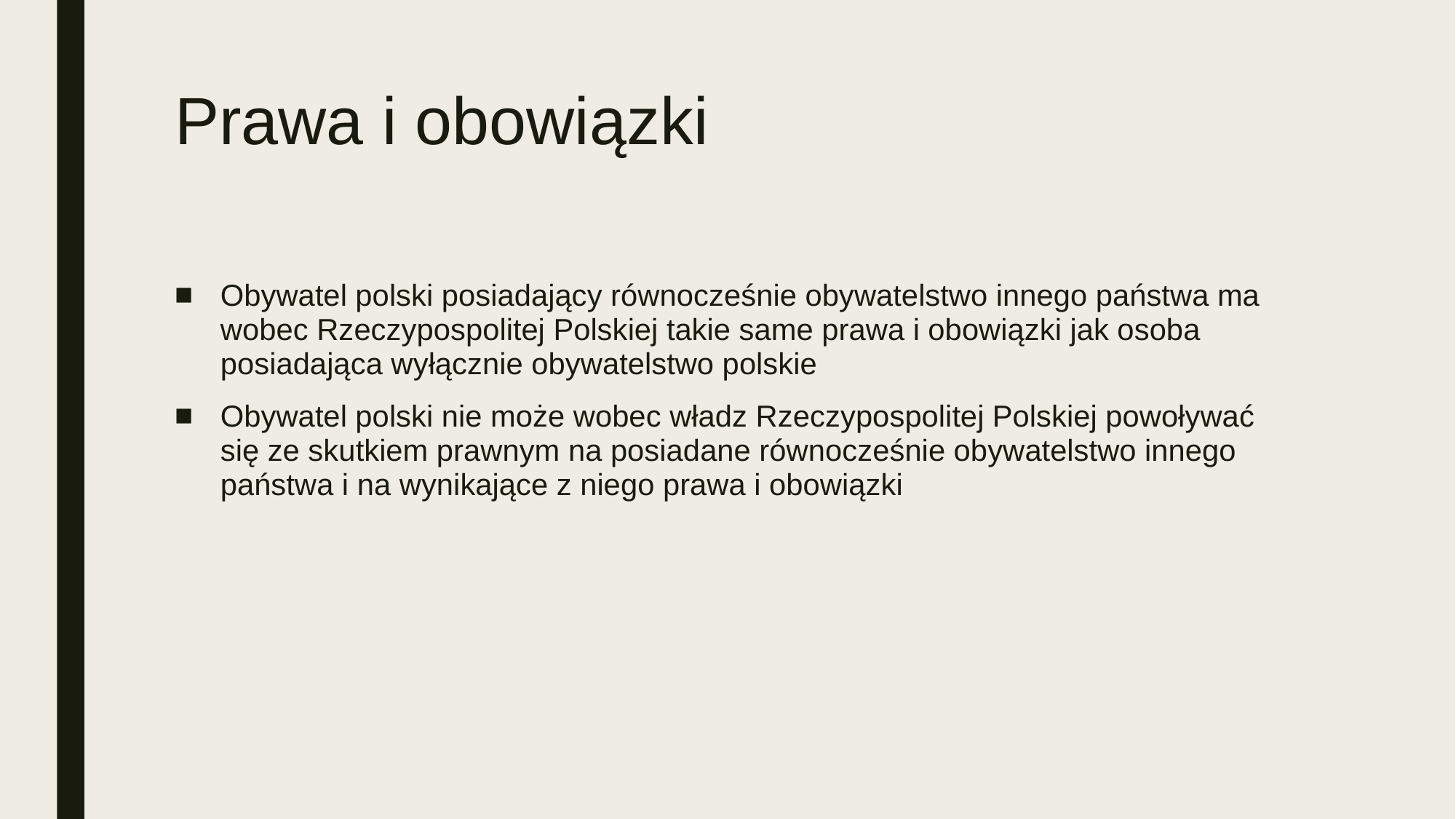

# Prawa i obowiązki
Obywatel polski posiadający równocześnie obywatelstwo innego państwa ma wobec Rzeczypospolitej Polskiej takie same prawa i obowiązki jak osoba posiadająca wyłącznie obywatelstwo polskie
Obywatel polski nie może wobec władz Rzeczypospolitej Polskiej powoływać się ze skutkiem prawnym na posiadane równocześnie obywatelstwo innego państwa i na wynikające z niego prawa i obowiązki